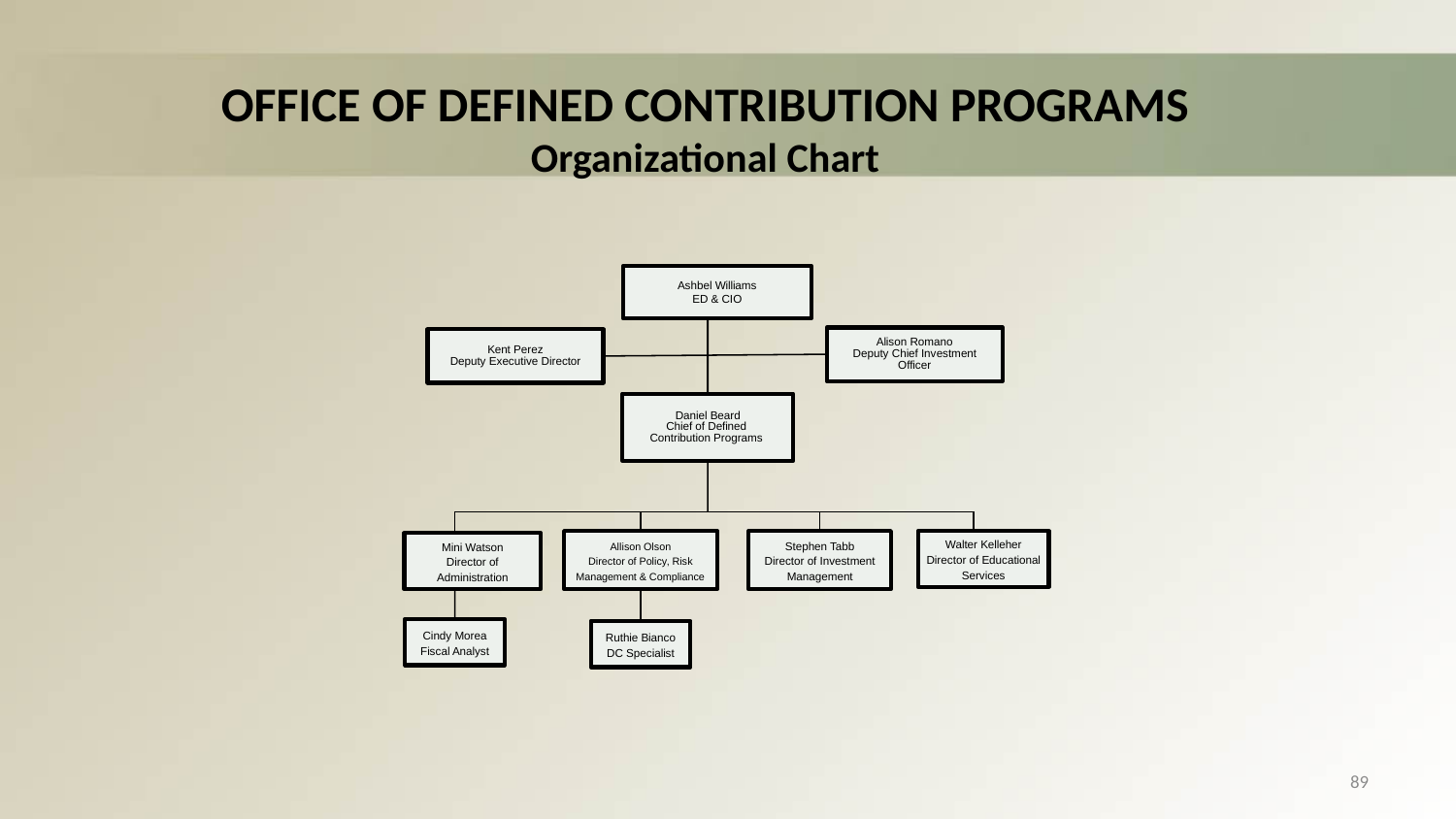

# OFFICE OF DEFINED CONTRIBUTION PROGRAMS Organizational Chart
Ashbel Williams
ED & CIO
Alison Romano
Deputy Chief Investment Officer
Kent Perez
Deputy Executive Director
Daniel Beard
Chief of Defined
Contribution Programs
Walter Kelleher
Director of Educational Services
Allison Olson
Director of Policy, Risk Management & Compliance
Stephen Tabb
Director of Investment Management
Mini Watson
Director of Administration
Cindy Morea
Fiscal Analyst
Ruthie Bianco
DC Specialist
89